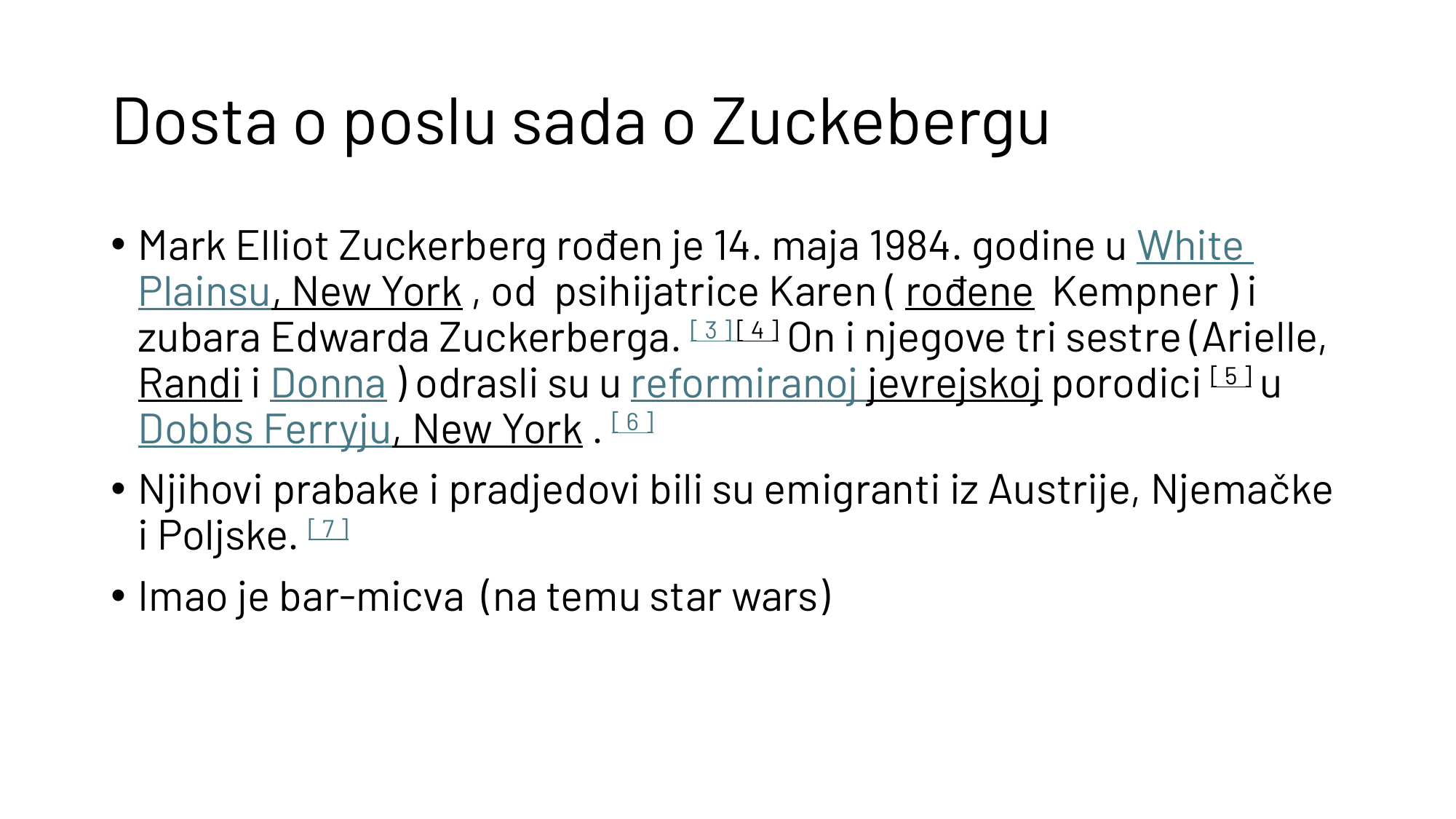

# Dosta o poslu sada o Zuckebergu
Mark Elliot Zuckerberg rođen je 14. maja 1984. godine u White Plainsu, New York , od  psihijatrice Karen ( rođene  Kempner ) i zubara Edwarda Zuckerberga. [ 3 ] [ 4 ] On i njegove tri sestre (Arielle, Randi i Donna ) odrasli su u reformiranoj jevrejskoj porodici [ 5 ] u Dobbs Ferryju, New York . [ 6 ]
Njihovi prabake i pradjedovi bili su emigranti iz Austrije, Njemačke i Poljske. [ 7 ]
Imao je bar-micva  (na temu star wars)